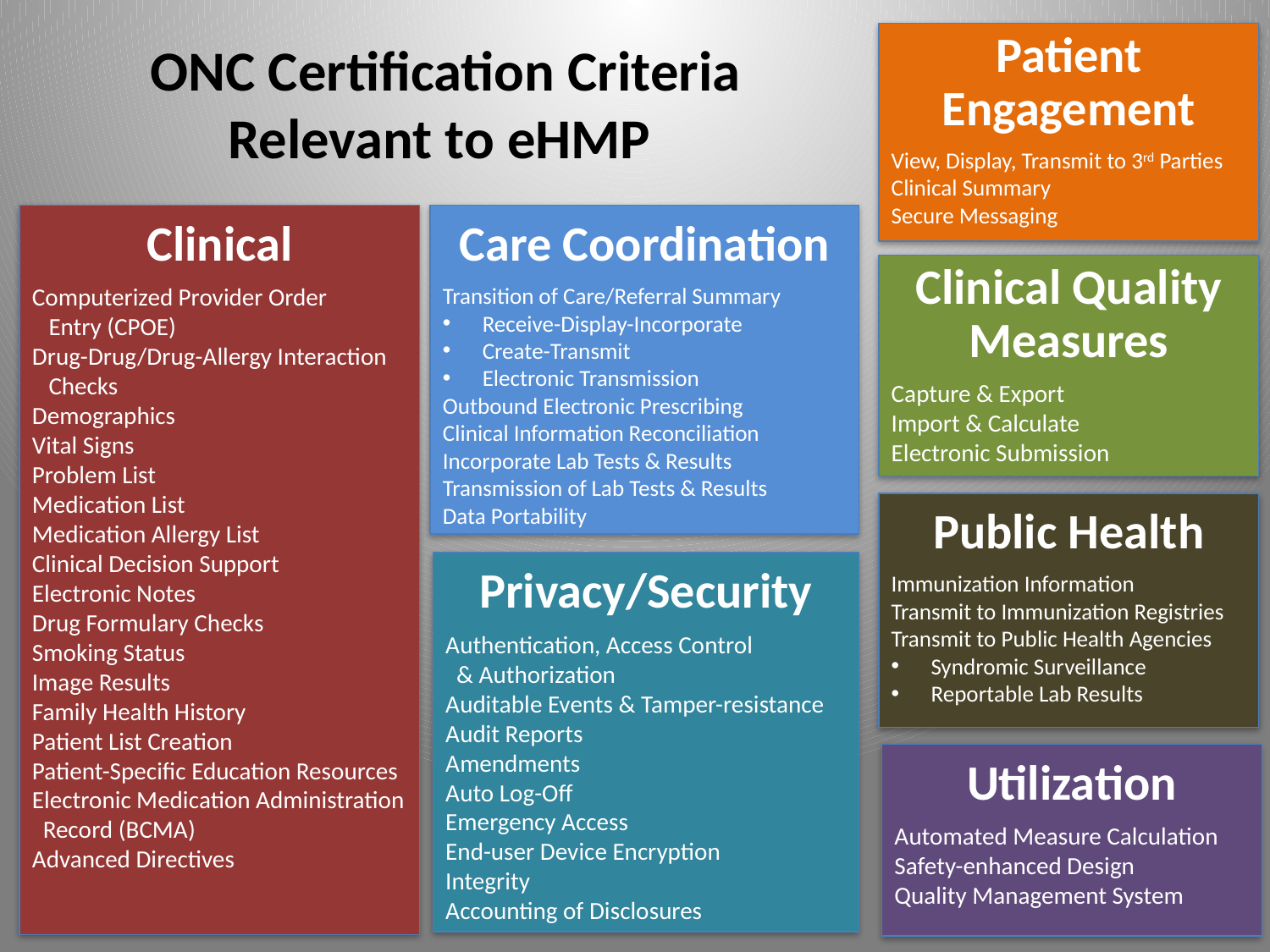

# ONC Certification Criteria Relevant to eHMP
Patient Engagement
View, Display, Transmit to 3rd Parties
Clinical Summary
Secure Messaging
Clinical
Computerized Provider Order
   Entry (CPOE)
Drug-Drug/Drug-Allergy Interaction
   Checks
Demographics
Vital Signs
Problem List
Medication List
Medication Allergy List
Clinical Decision Support
Electronic Notes
Drug Formulary Checks
Smoking Status
Image Results
Family Health History
Patient List Creation
Patient-Specific Education Resources
Electronic Medication Administration
  Record (BCMA)
Advanced Directives
Care Coordination
Transition of Care/Referral Summary
Receive-Display-Incorporate
Create-Transmit
Electronic Transmission
Outbound Electronic Prescribing
Clinical Information Reconciliation
Incorporate Lab Tests & Results
Transmission of Lab Tests & Results
Data Portability
Clinical Quality Measures
Capture & Export
Import & Calculate
Electronic Submission
Public Health
Immunization Information
Transmit to Immunization Registries
Transmit to Public Health Agencies
Syndromic Surveillance
Reportable Lab Results

Privacy/Security
Authentication, Access Control
  & Authorization
Auditable Events & Tamper-resistance
Audit Reports
Amendments
Auto Log-Off
Emergency Access
End-user Device Encryption
Integrity
Accounting of Disclosures
Utilization
Automated Measure Calculation
Safety-enhanced Design
Quality Management System